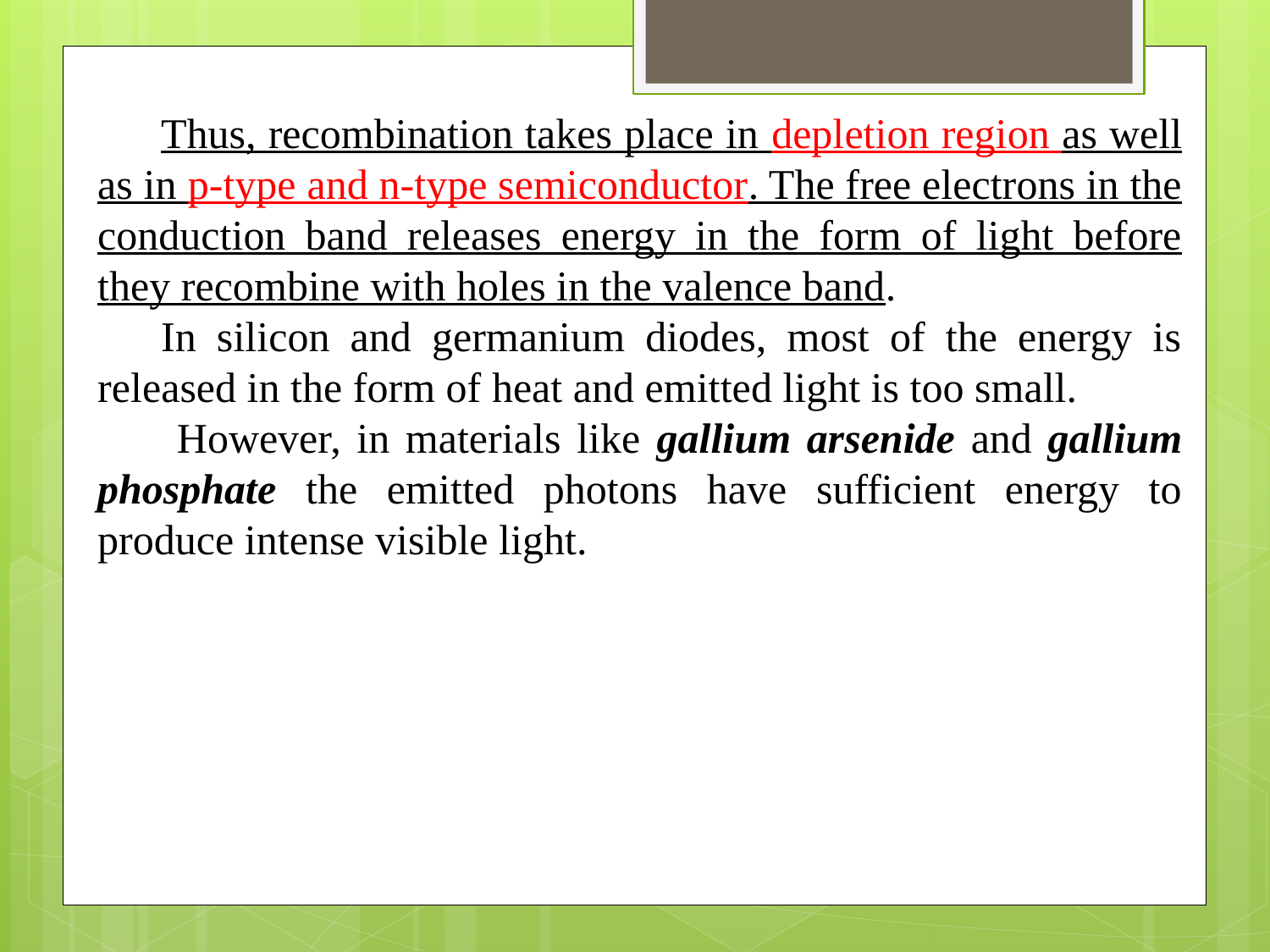

Thus, recombination takes place in depletion region as well as in p-type and n-type semiconductor. The free electrons in the conduction band releases energy in the form of light before they recombine with holes in the valence band.
In silicon and germanium diodes, most of the energy is released in the form of heat and emitted light is too small.
 However, in materials like gallium arsenide and gallium phosphate the emitted photons have sufficient energy to produce intense visible light.